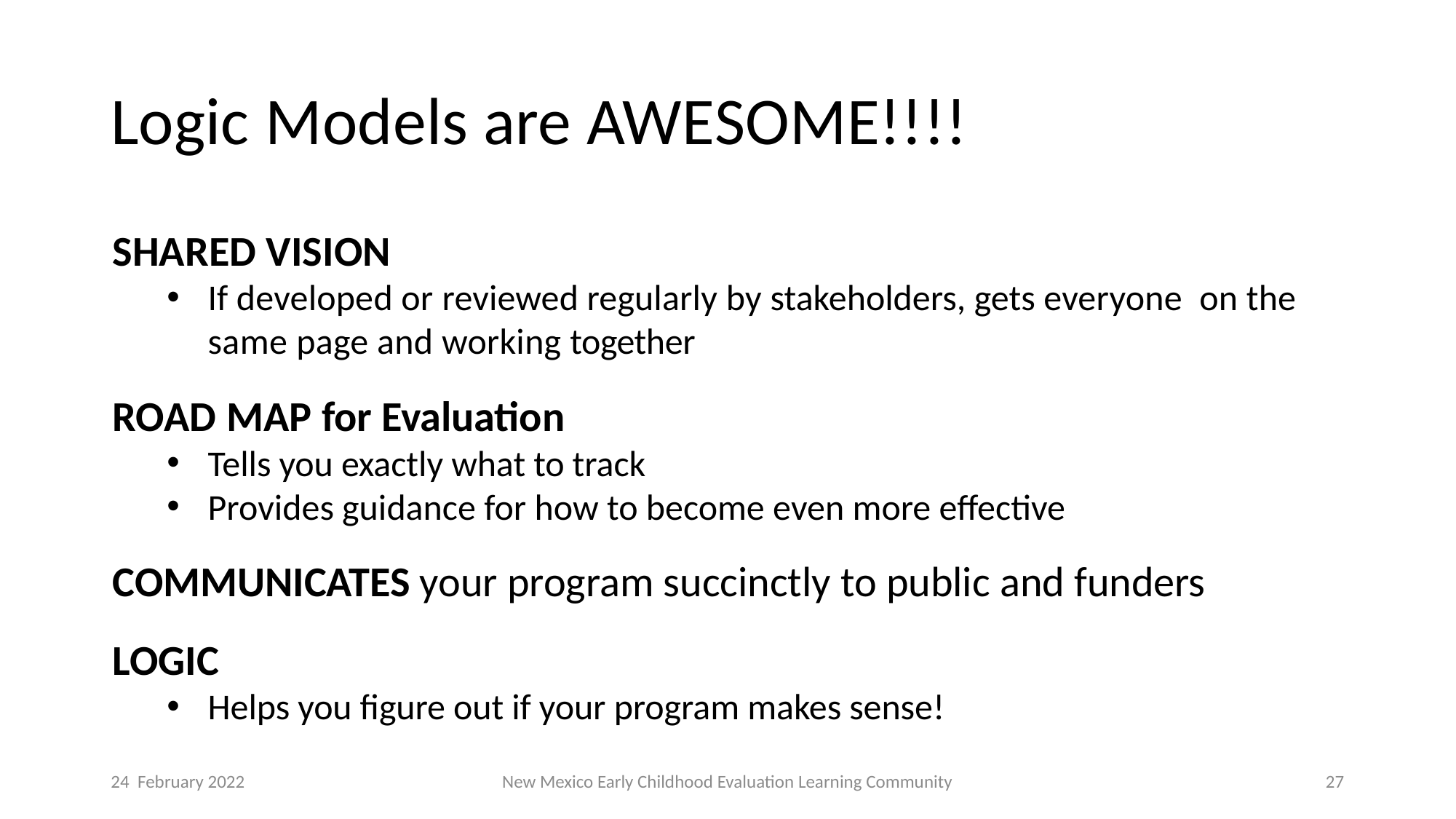

# Logic Models are AWESOME!!!!
SHARED VISION
If developed or reviewed regularly by stakeholders, gets everyone  on the same page and working together
ROAD MAP for Evaluation
Tells you exactly what to track
Provides guidance for how to become even more effective
COMMUNICATES your program succinctly to public and funders
LOGIC
Helps you figure out if your program makes sense!

24  February 2022
New Mexico Early Childhood Evaluation Learning Community
27